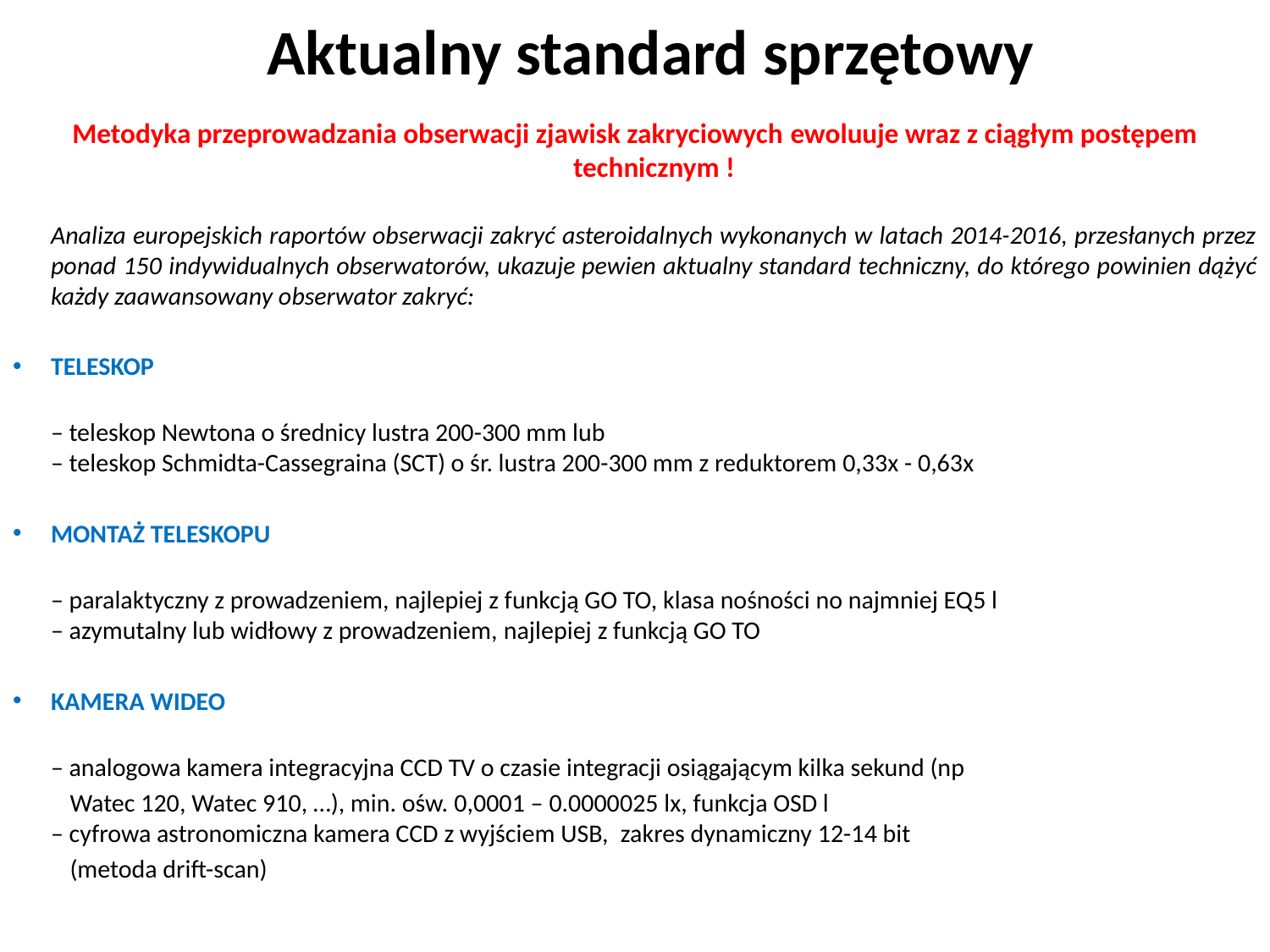

# Aktualny standard sprzętowy
Metodyka przeprowadzania obserwacji zjawisk zakryciowych ewoluuje wraz z ciągłym postępem technicznym !
Analiza europejskich raportów obserwacji zakryć asteroidalnych wykonanych w latach 2014-2016, przesłanych przez ponad 150 indywidualnych obserwatorów, ukazuje pewien aktualny standard techniczny, do którego powinien dążyć każdy zaawansowany obserwator zakryć:

TELESKOP
– teleskop Newtona o średnicy lustra 200-300 mm lub
– teleskop Schmidta-Cassegraina (SCT) o śr. lustra 200-300 mm z reduktorem 0,33x - 0,63x

MONTAŻ TELESKOPU
– paralaktyczny z prowadzeniem, najlepiej z funkcją GO TO, klasa nośności no najmniej EQ5 l
– azymutalny lub widłowy z prowadzeniem, najlepiej z funkcją GO TO

KAMERA WIDEO
– analogowa kamera integracyjna CCD TV o czasie integracji osiągającym kilka sekund (np
          Watec 120, Watec 910, …), min. ośw. 0,0001 – 0.0000025 lx, funkcja OSD l
– cyfrowa astronomiczna kamera CCD z wyjściem USB,  zakres dynamiczny 12-14 bit
          (metoda drift-scan)